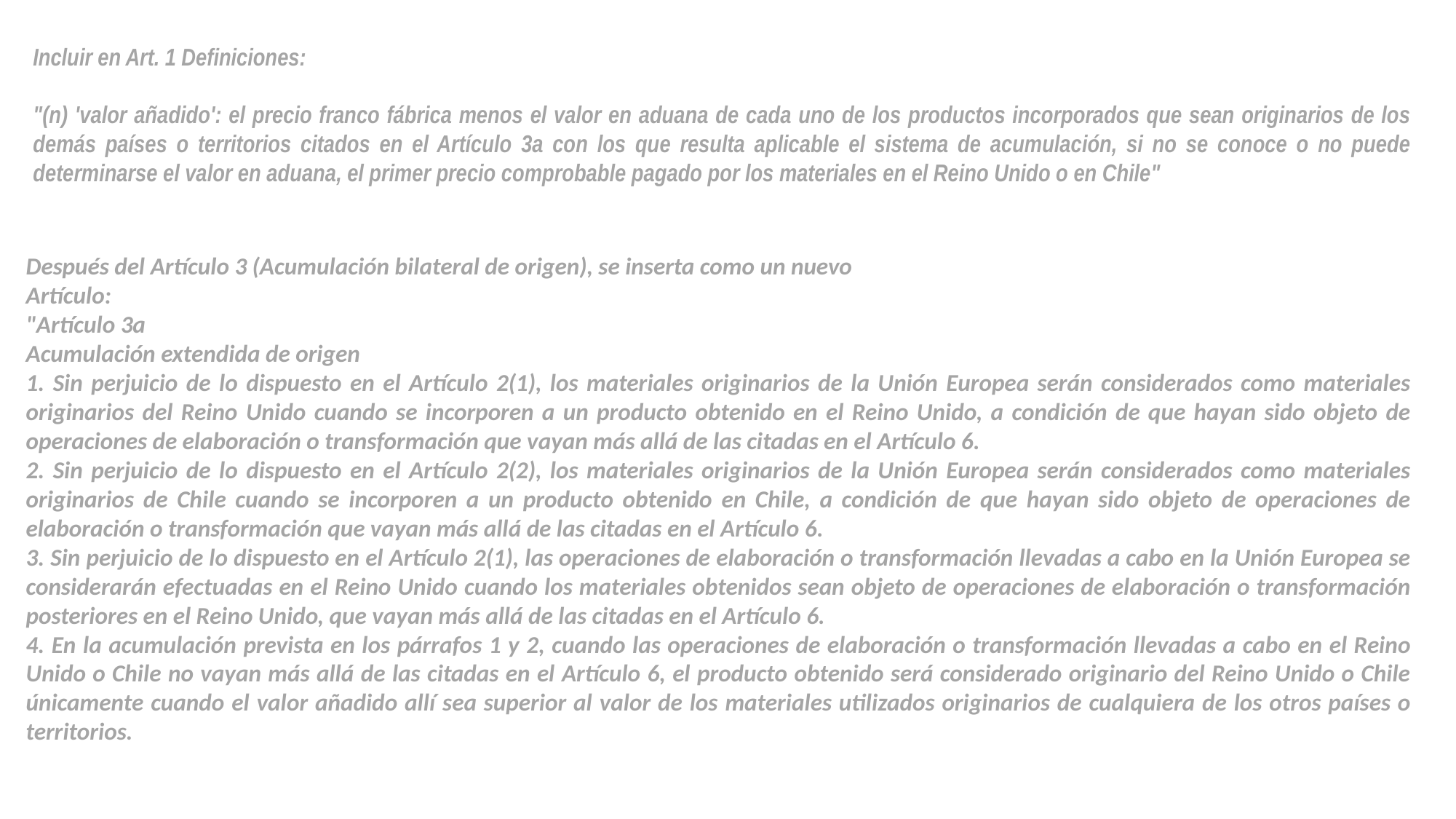

Incluir en Art. 1 Definiciones:

"(n) 'valor añadido': el precio franco fábrica menos el valor en aduana de cada uno de los productos incorporados que sean originarios de los demás países o territorios citados en el Artículo 3a con los que resulta aplicable el sistema de acumulación, si no se conoce o no puede determinarse el valor en aduana, el primer precio comprobable pagado por los materiales en el Reino Unido o en Chile"

Después del Artículo 3 (Acumulación bilateral de origen), se inserta como un nuevo
Artículo:
"Artículo 3a
Acumulación extendida de origen
1. Sin perjuicio de lo dispuesto en el Artículo 2(1), los materiales originarios de la Unión Europea serán considerados como materiales originarios del Reino Unido cuando se incorporen a un producto obtenido en el Reino Unido, a condición de que hayan sido objeto de operaciones de elaboración o transformación que vayan más allá de las citadas en el Artículo 6.
2. Sin perjuicio de lo dispuesto en el Artículo 2(2), los materiales originarios de la Unión Europea serán considerados como materiales originarios de Chile cuando se incorporen a un producto obtenido en Chile, a condición de que hayan sido objeto de operaciones de elaboración o transformación que vayan más allá de las citadas en el Artículo 6.
3. Sin perjuicio de lo dispuesto en el Artículo 2(1), las operaciones de elaboración o transformación llevadas a cabo en la Unión Europea se considerarán efectuadas en el Reino Unido cuando los materiales obtenidos sean objeto de operaciones de elaboración o transformación posteriores en el Reino Unido, que vayan más allá de las citadas en el Artículo 6.
4. En la acumulación prevista en los párrafos 1 y 2, cuando las operaciones de elaboración o transformación llevadas a cabo en el Reino Unido o Chile no vayan más allá de las citadas en el Artículo 6, el producto obtenido será considerado originario del Reino Unido o Chile únicamente cuando el valor añadido allí sea superior al valor de los materiales utilizados originarios de cualquiera de los otros países o territorios.